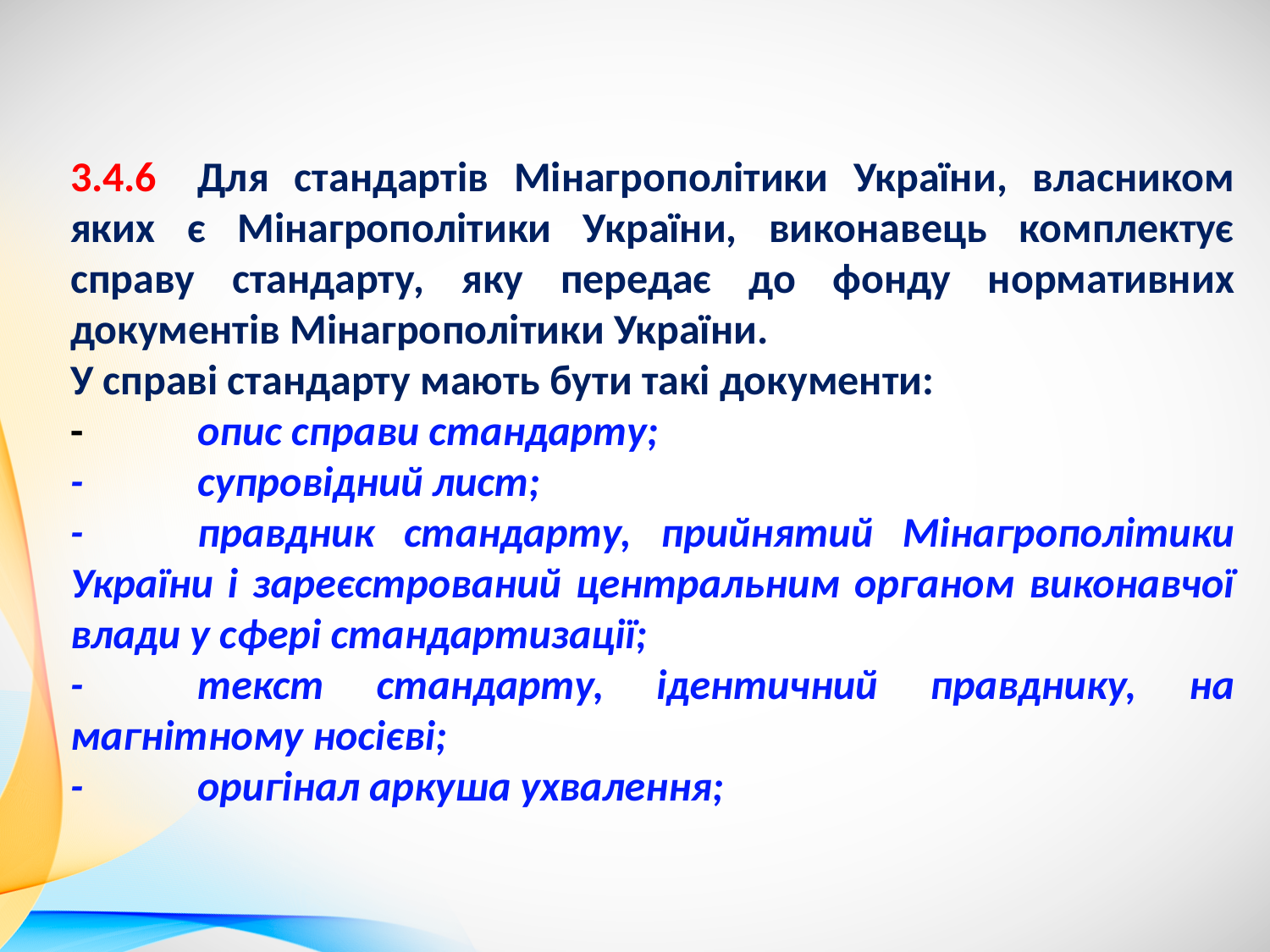

3.4.6	Для стандартів Мінагрополітики України, власником яких є Мінагрополітики України, виконавець комплектує справу стандарту, яку передає до фонду нормативних документів Мінагрополітики України.
У справі стандарту мають бути такі документи:
-	опис справи стандарту;
-	супровідний лист;
-	правдник стандарту, прийнятий Мінагрополітики України і зареєстрований центральним органом виконавчої влади у сфері стандартизації;
-	текст стандарту, ідентичний правднику, на магнітному носієві;
-	оригінал аркуша ухвалення;